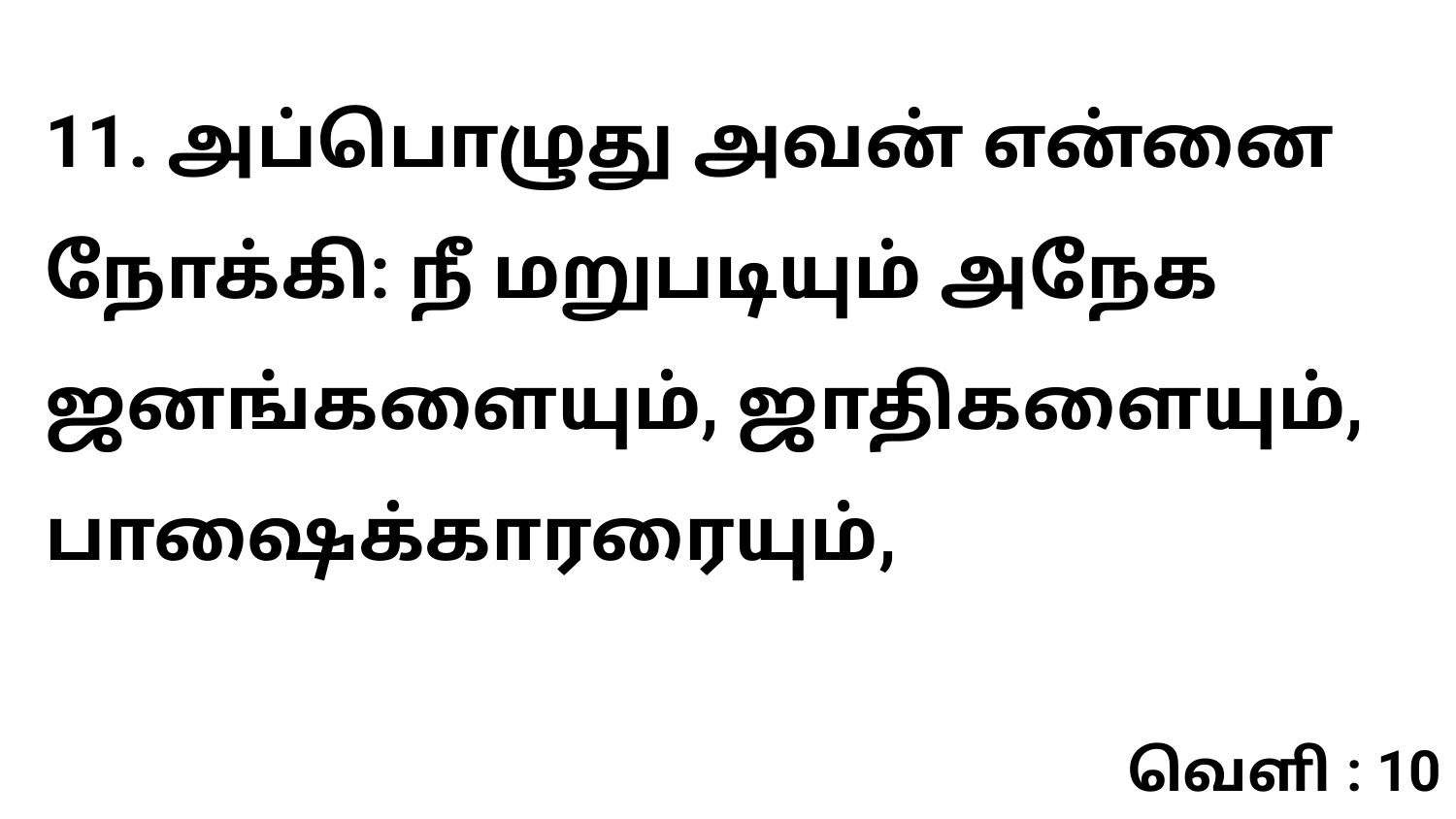

11. அப்பொழுது அவன் என்னை நோக்கி: நீ மறுபடியும் அநேக ஜனங்களையும், ஜாதிகளையும், பாஷைக்காரரையும்,
வெளி : 10